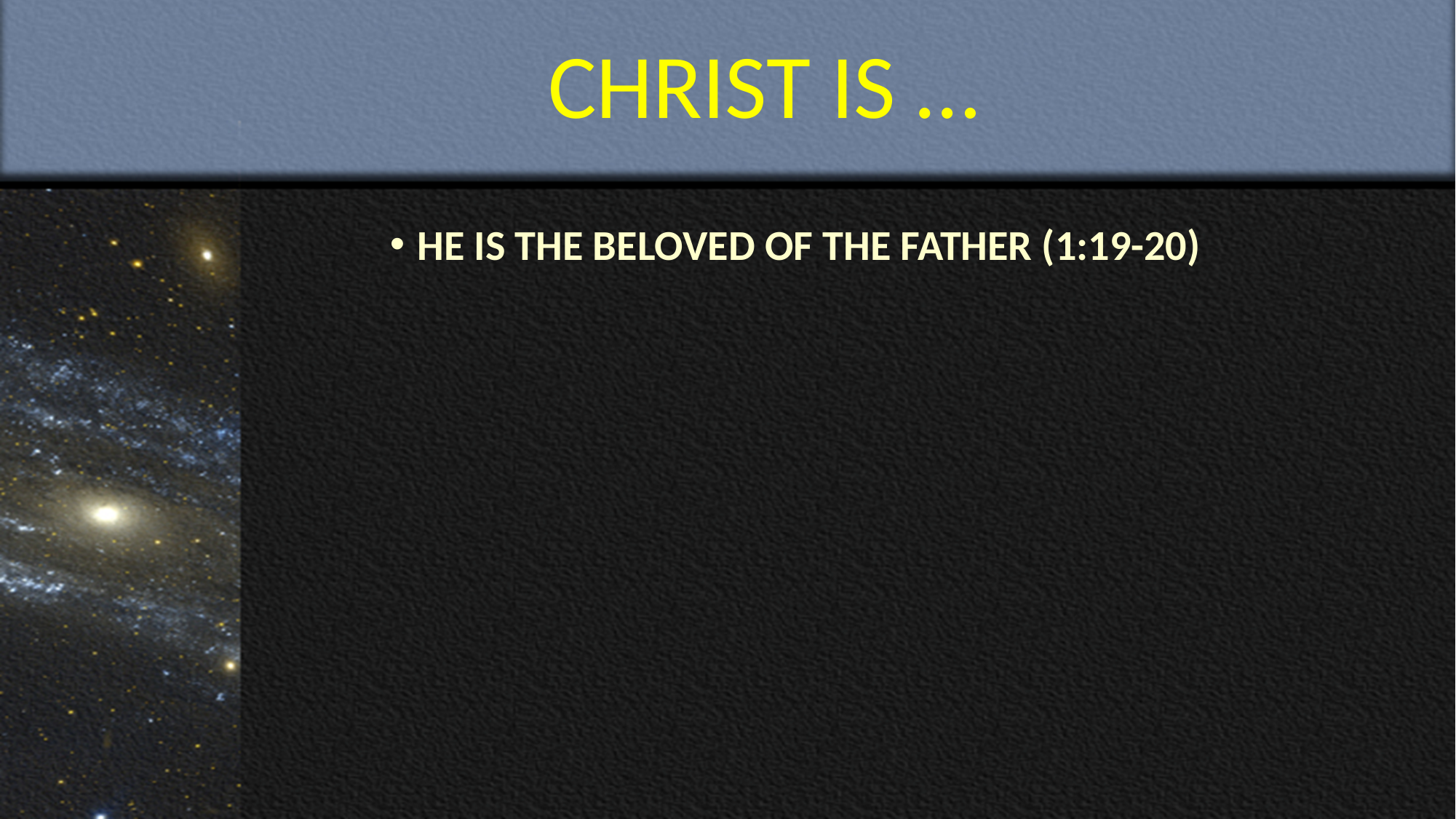

# CHRIST IS …
HE IS THE BELOVED OF THE FATHER (1:19-20)